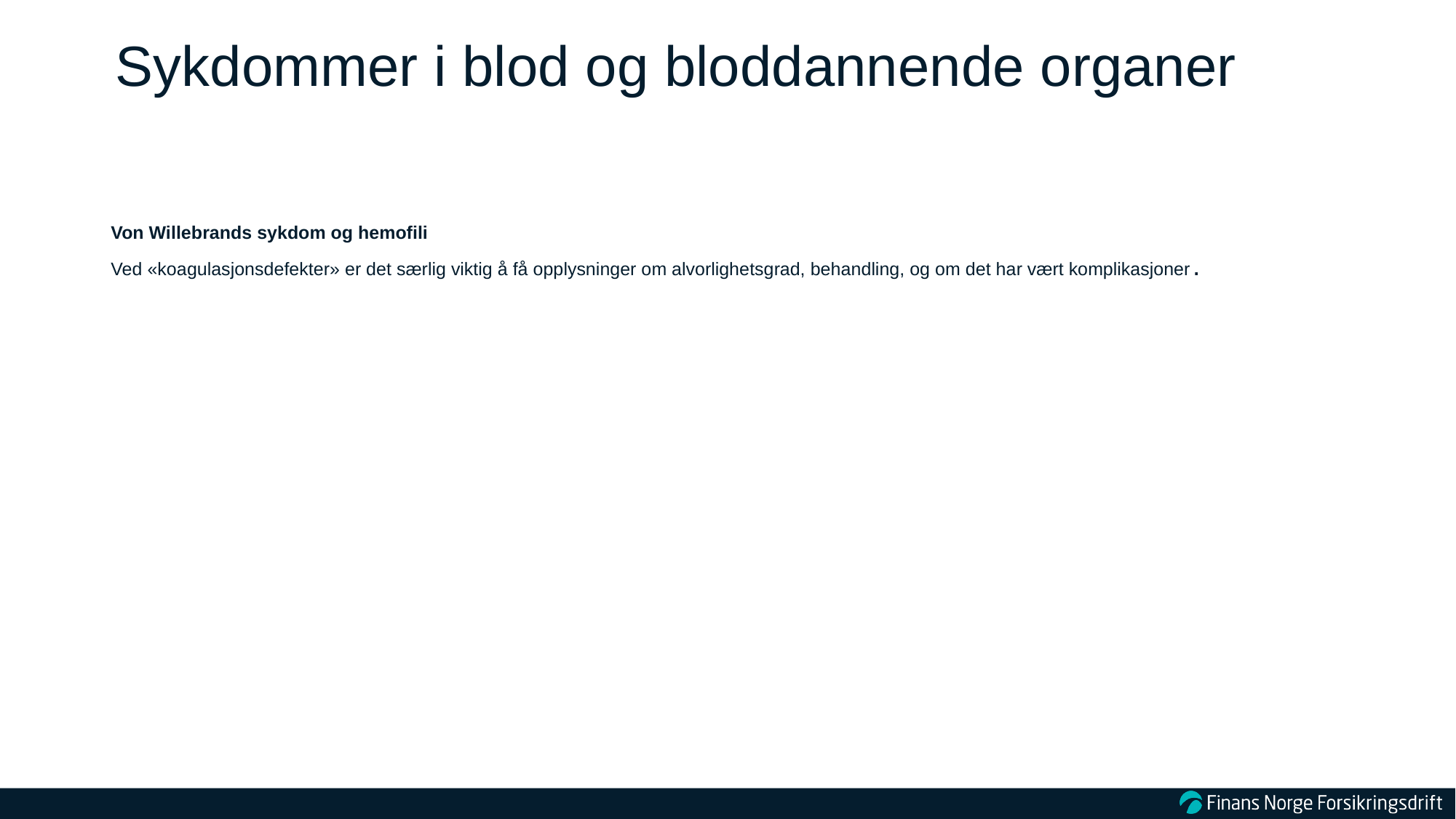

# Sykdommer i blod og bloddannende organer
Von Willebrands sykdom og hemofili
Ved «koagulasjonsdefekter» er det særlig viktig å få opplysninger om alvorlighetsgrad, behandling, og om det har vært komplikasjoner.